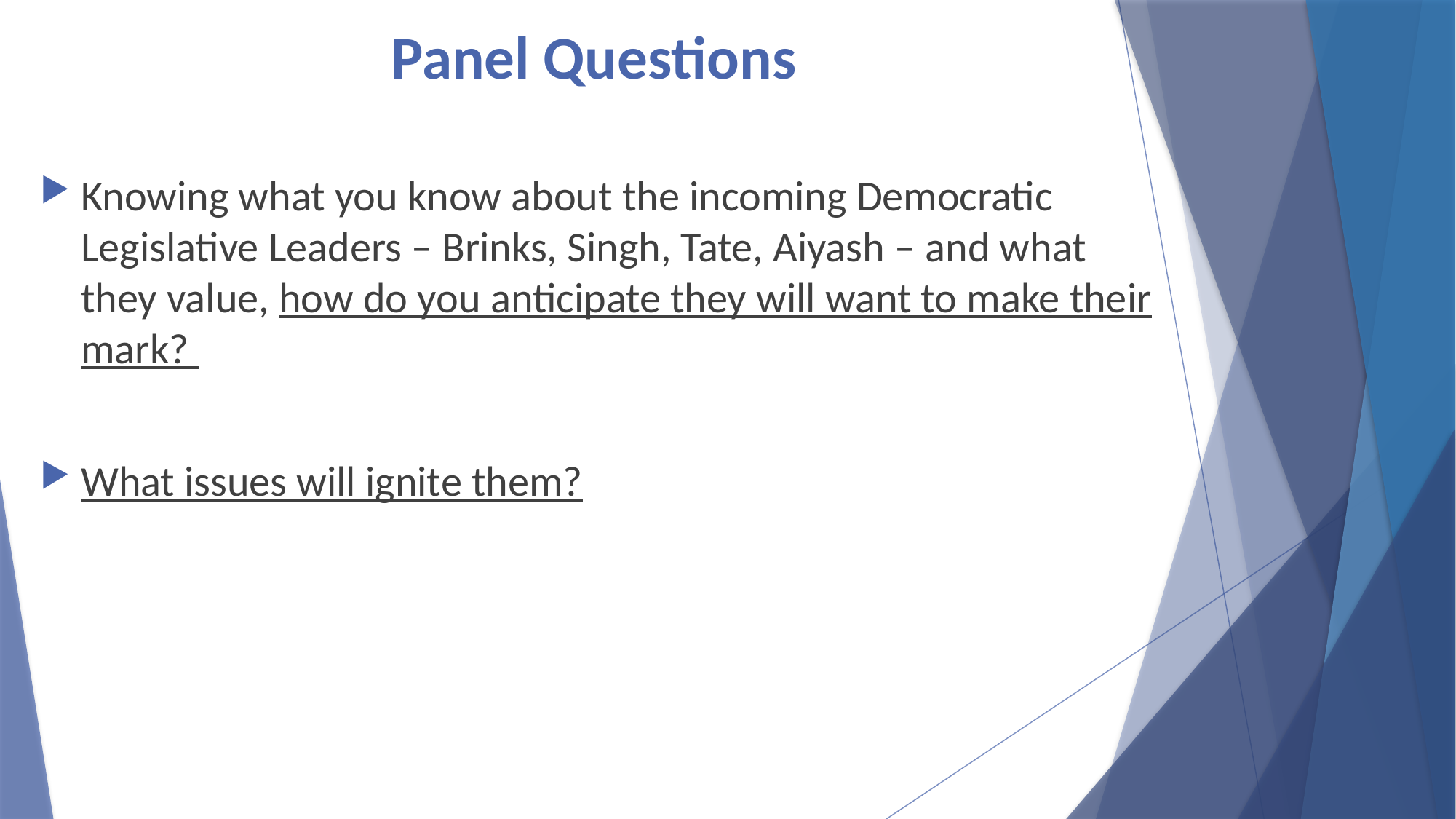

# Panel Questions
Knowing what you know about the incoming Democratic Legislative Leaders – Brinks, Singh, Tate, Aiyash – and what they value, how do you anticipate they will want to make their mark?

What issues will ignite them?